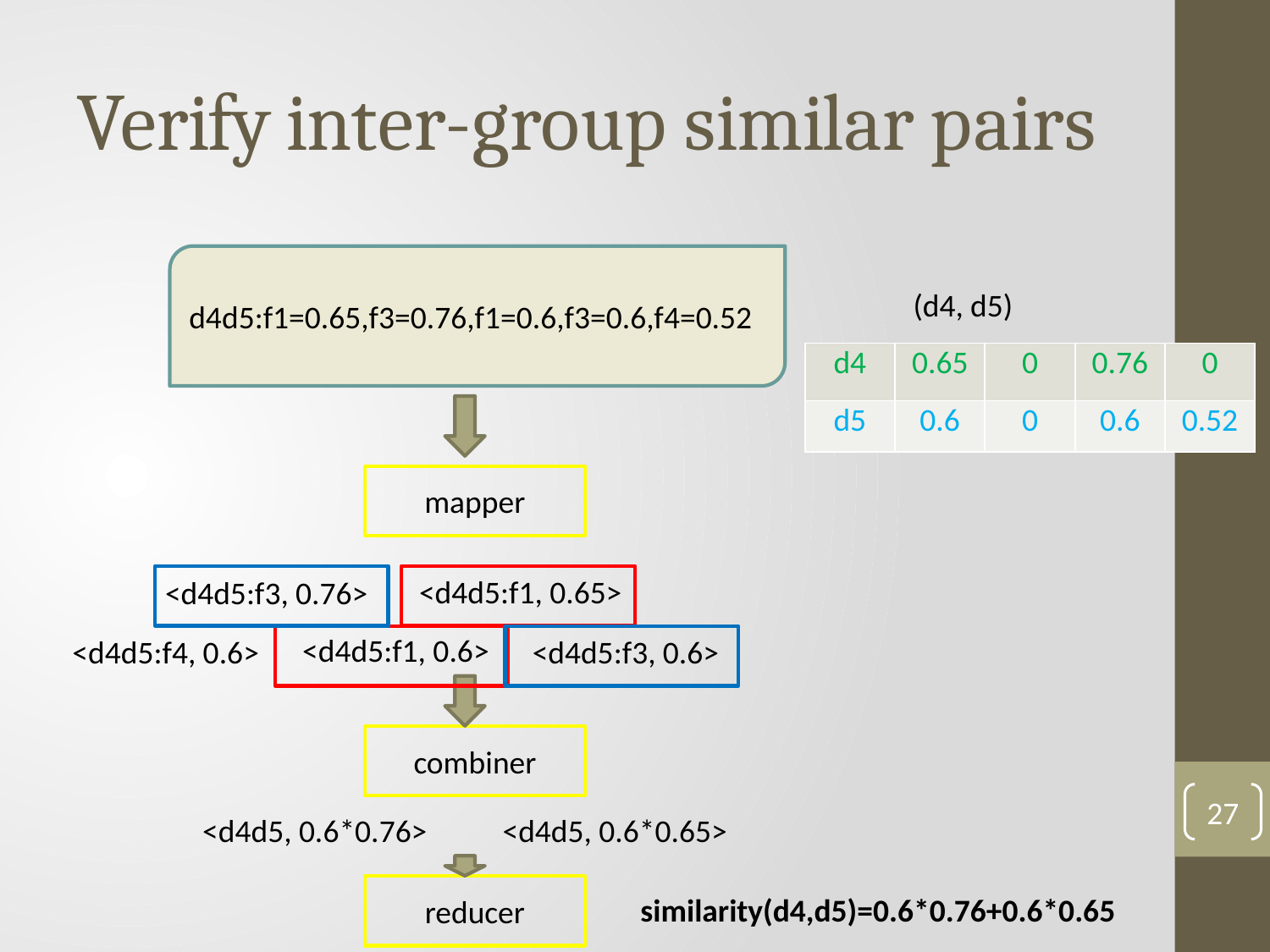

# Verify inter-group similar pairs
d4d5:f1=0.65,f3=0.76,f1=0.6,f3=0.6,f4=0.52
 (d4, d5)
| d4 | 0.65 | 0 | 0.76 | 0 |
| --- | --- | --- | --- | --- |
| d5 | 0.6 | 0 | 0.6 | 0.52 |

mapper
<d4d5:f1, 0.65>
<d4d5:f3, 0.76>
<d4d5:f1, 0.6>
<d4d5:f4, 0.6>
<d4d5:f3, 0.6>

combiner
27
<d4d5, 0.6*0.76>
<d4d5, 0.6*0.65>

reducer
similarity(d4,d5)=0.6*0.76+0.6*0.65